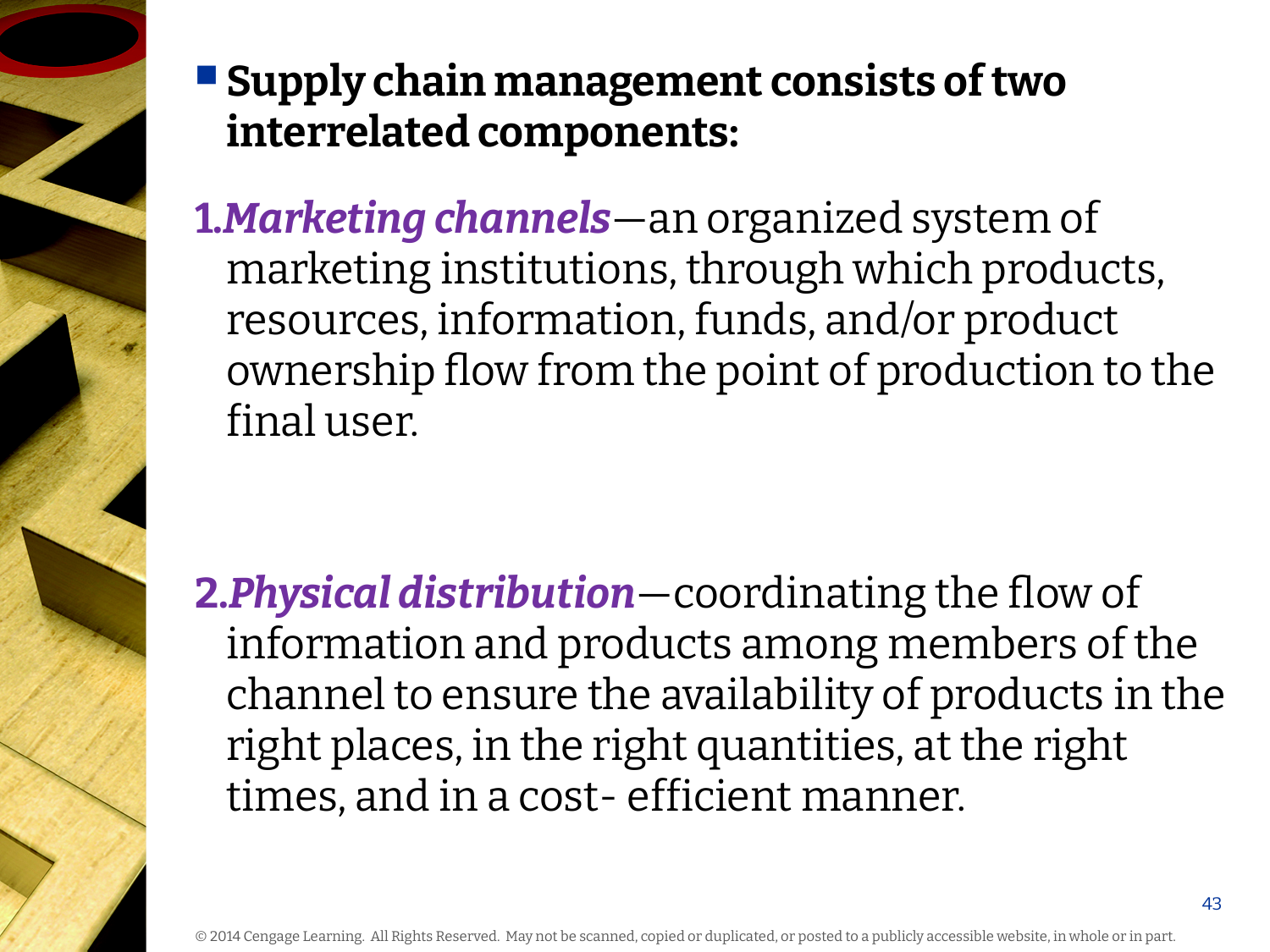

Supply chain management consists of two interrelated components:
1.Marketing channels—an organized system of marketing institutions, through which products, resources, information, funds, and/or product ownership flow from the point of production to the final user.

2.Physical distribution—coordinating the flow of information and products among members of the channel to ensure the availability of products in the right places, in the right quantities, at the right times, and in a cost- efficient manner.

43